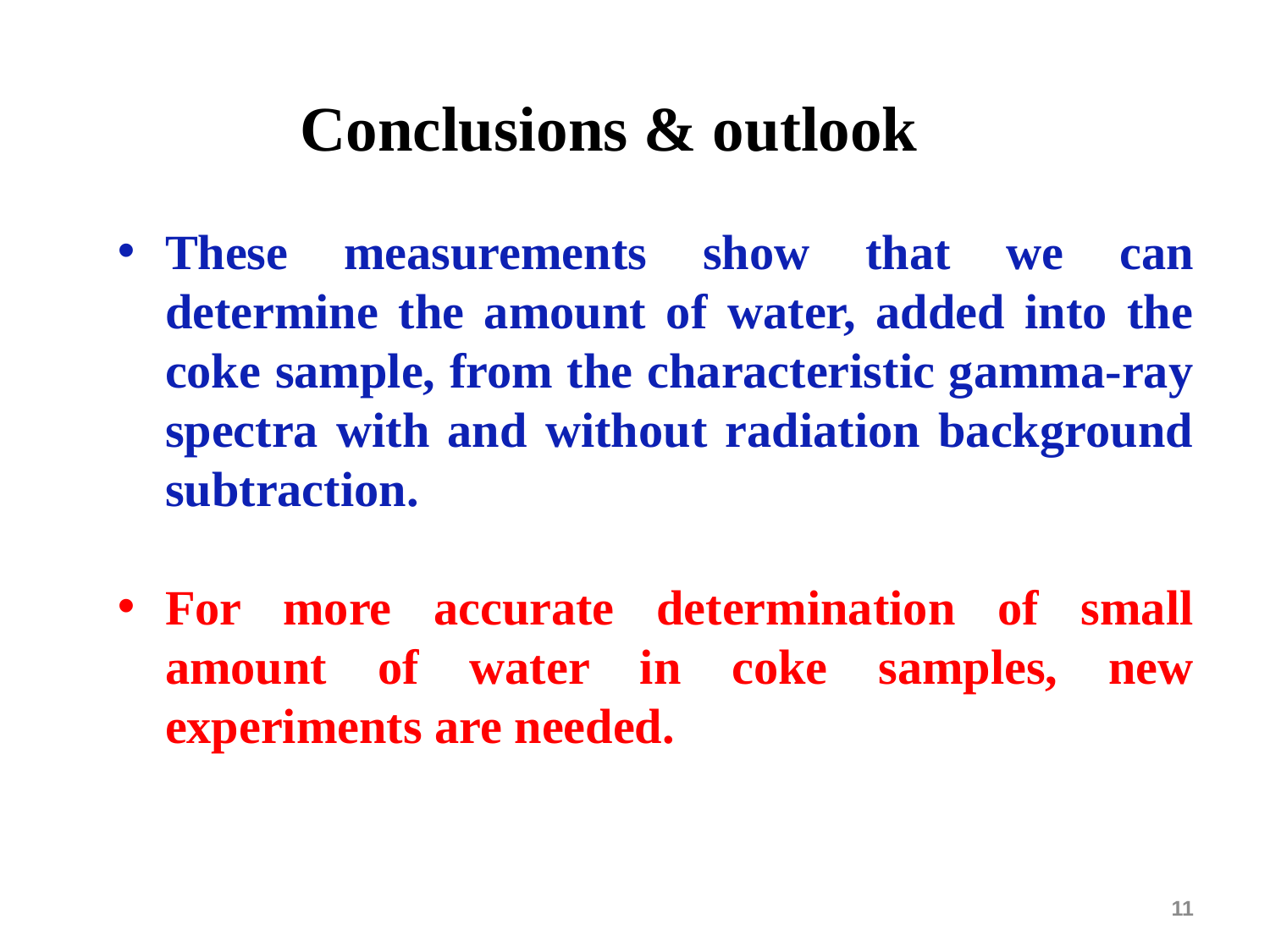

# Conclusions & outlook
These measurements show that we can determine the amount of water, added into the coke sample, from the characteristic gamma-ray spectra with and without radiation background subtraction.

For more accurate determination of small amount of water in coke samples, new experiments are needed.
11